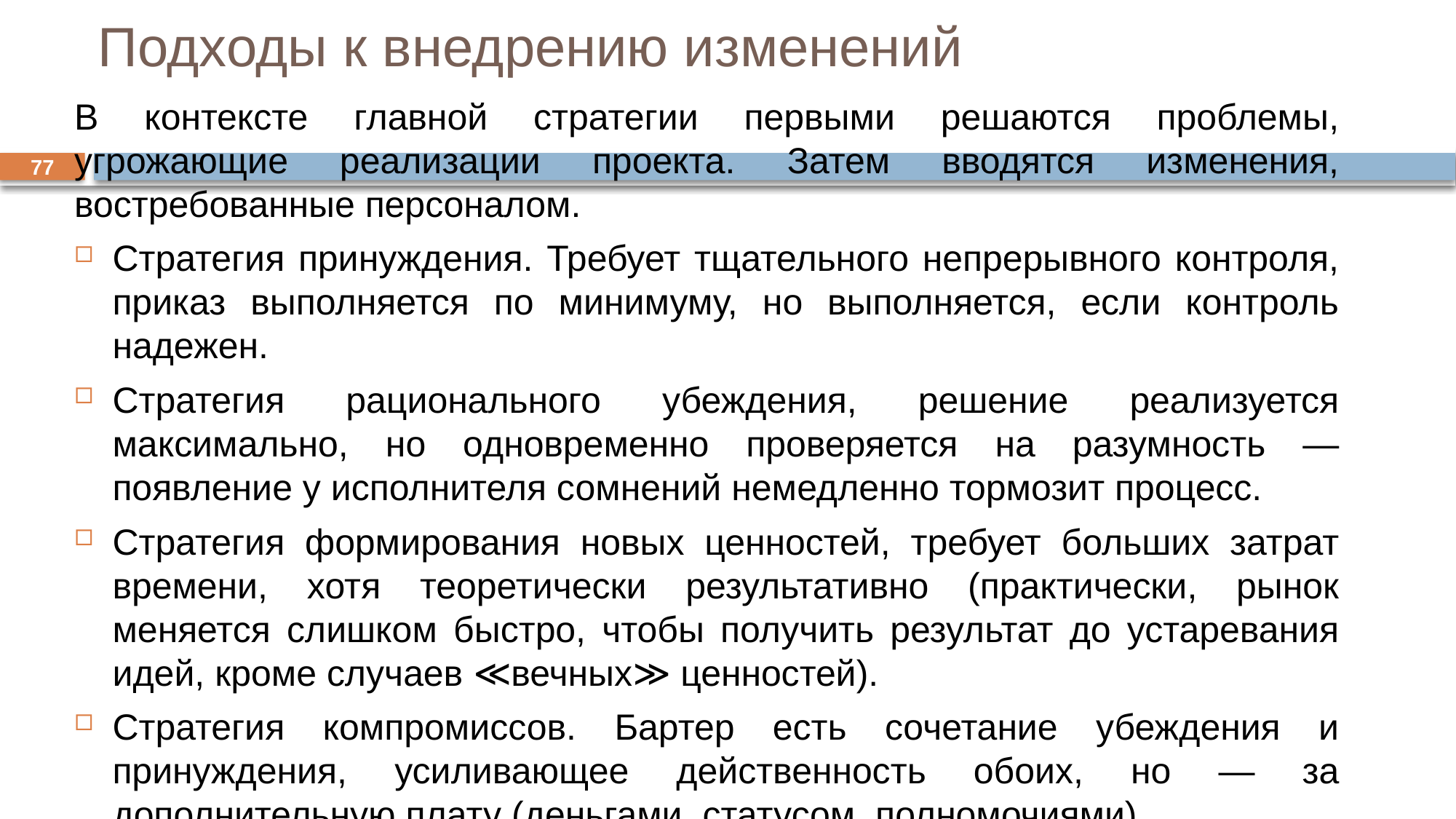

# Подходы к внедрению изменений
В контексте главной стратегии первыми решаются проблемы, угрожающие реализации проекта. Затем вводятся изменения, востребованные персоналом.
Стратегия принуждения. Требует тщательного непрерывного контроля, приказ выполняется по минимуму, но выполняется, если контроль надежен.
Стратегия рационального убеждения, решение реализуется максимально, но одновременно проверяется на разумность — появление у исполнителя сомнений немедленно тормозит процесс.
Стратегия формирования новых ценностей, требует больших затрат времени, хотя теоретически результативно (практически, рынок меняется слишком быстро, чтобы получить результат до устаревания идей, кроме случаев ≪вечных≫ ценностей).
Стратегия компромиссов. Бартер есть сочетание убеждения и принуждения, усиливающее действенность обоих, но — за дополнительную плату (деньгами, статусом, полномочиями).
77